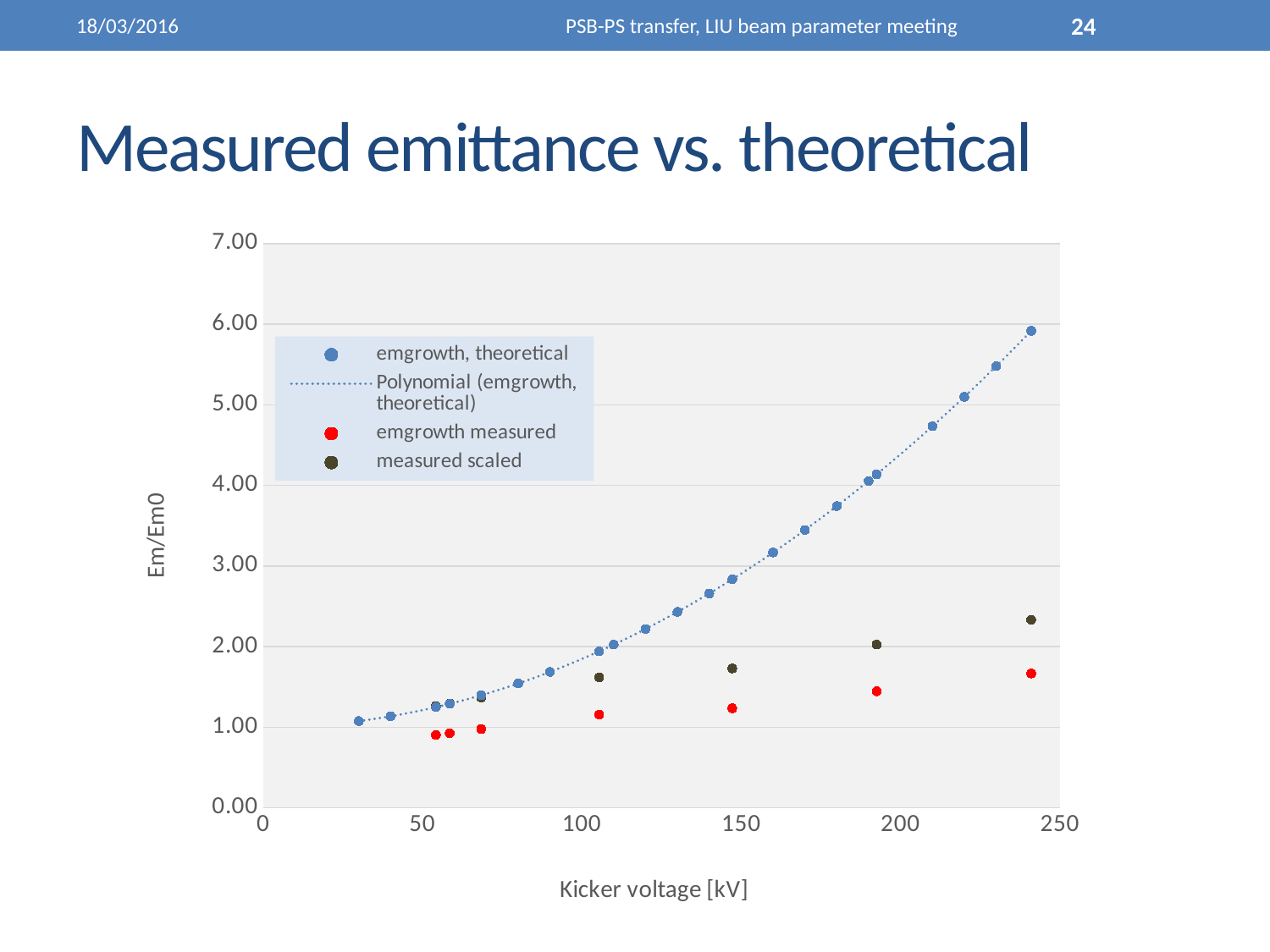

18/03/2016
PSB-PS transfer, LIU beam parameter meeting
24
# Measured emittance vs. theoretical

### Chart

| Category | emgrowth, theoretical | emgrowth measured | measured scaled |
|---|---|---|---|